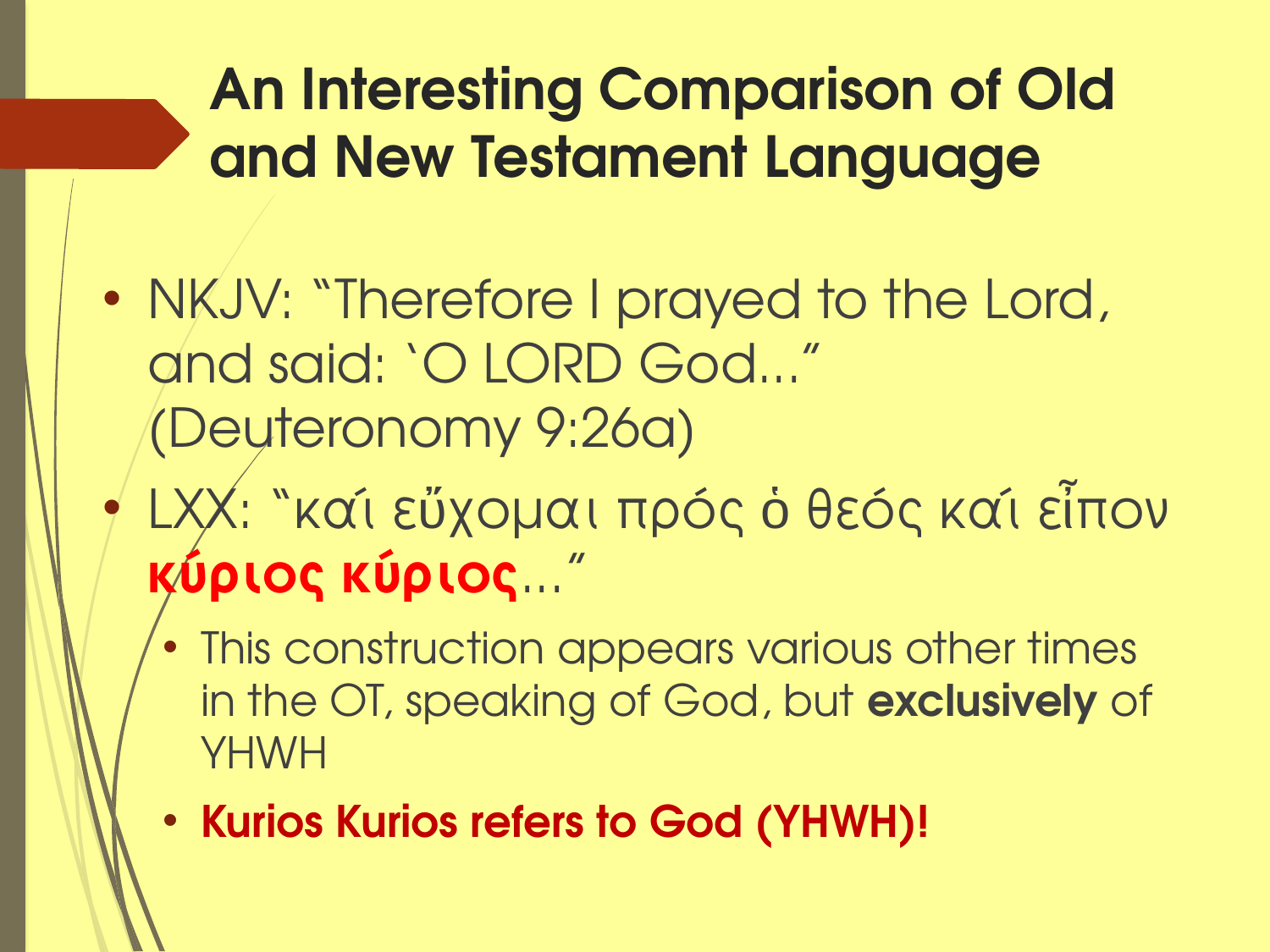

# An Interesting Comparison of Old and New Testament Language
NKJV: “Therefore I prayed to the Lord, and said: ‘O LORD God...” (Deuteronomy 9:26a)
LXX: “καί εὔχομαι πρός ὁ θεός καί εἶπον κύριος κύριος...”
This construction appears various other times in the OT, speaking of God, but exclusively of YHWH
Kurios Kurios refers to God (YHWH)!